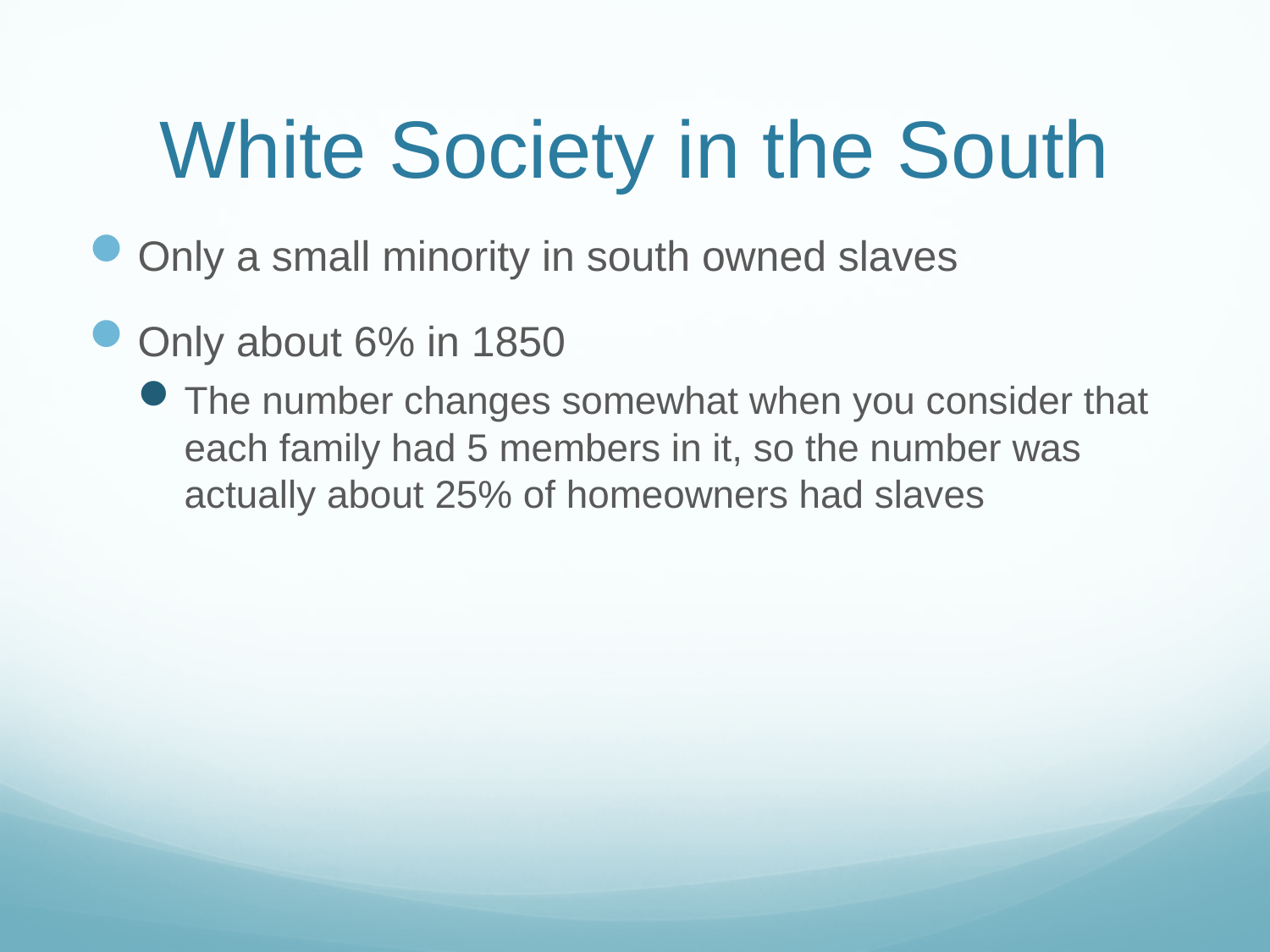

# White Society in the South
Only a small minority in south owned slaves
Only about 6% in 1850
The number changes somewhat when you consider that each family had 5 members in it, so the number was actually about 25% of homeowners had slaves